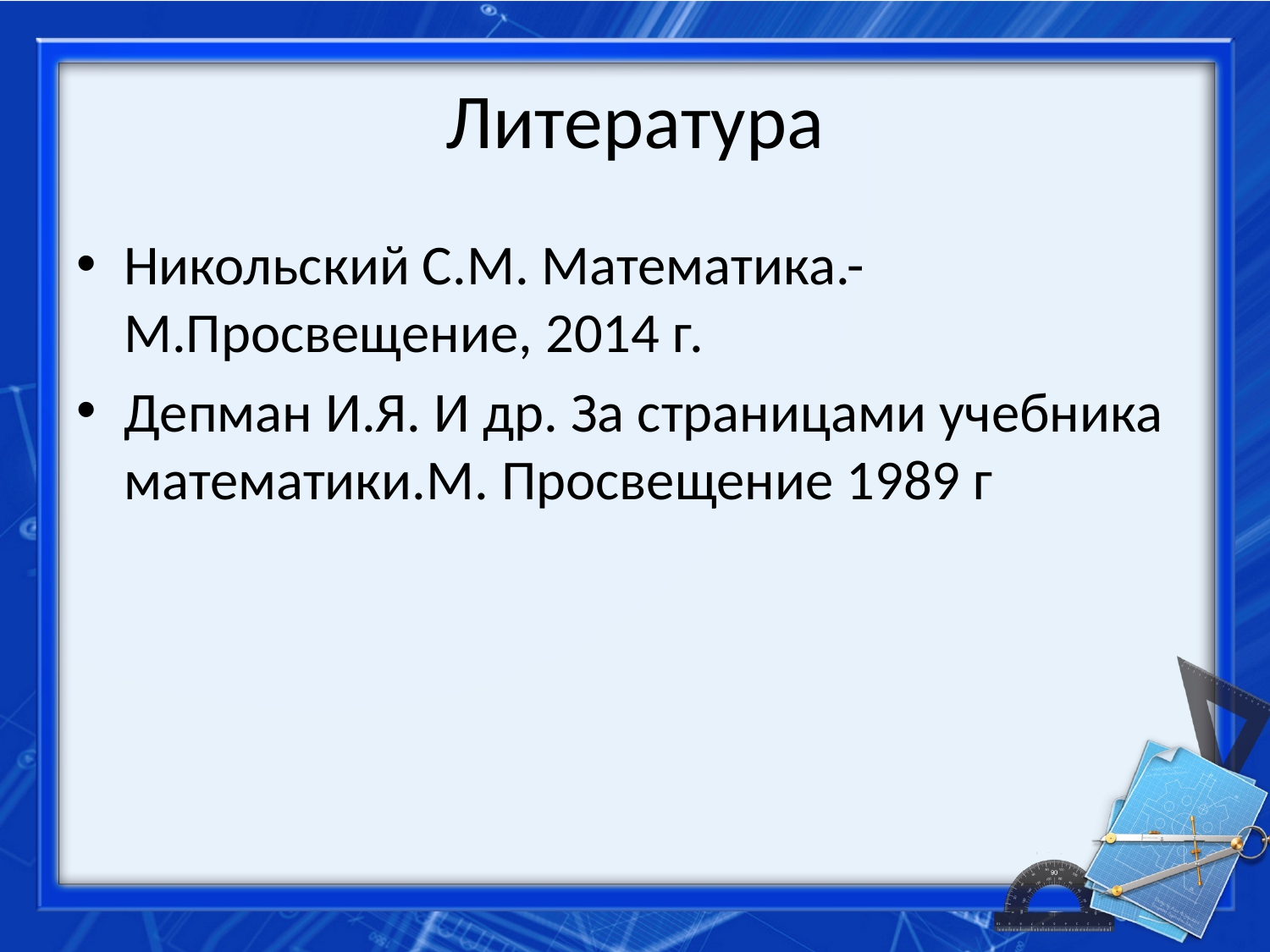

# Литература
Никольский С.М. Математика.-М.Просвещение, 2014 г.
Депман И.Я. И др. За страницами учебника математики.М. Просвещение 1989 г